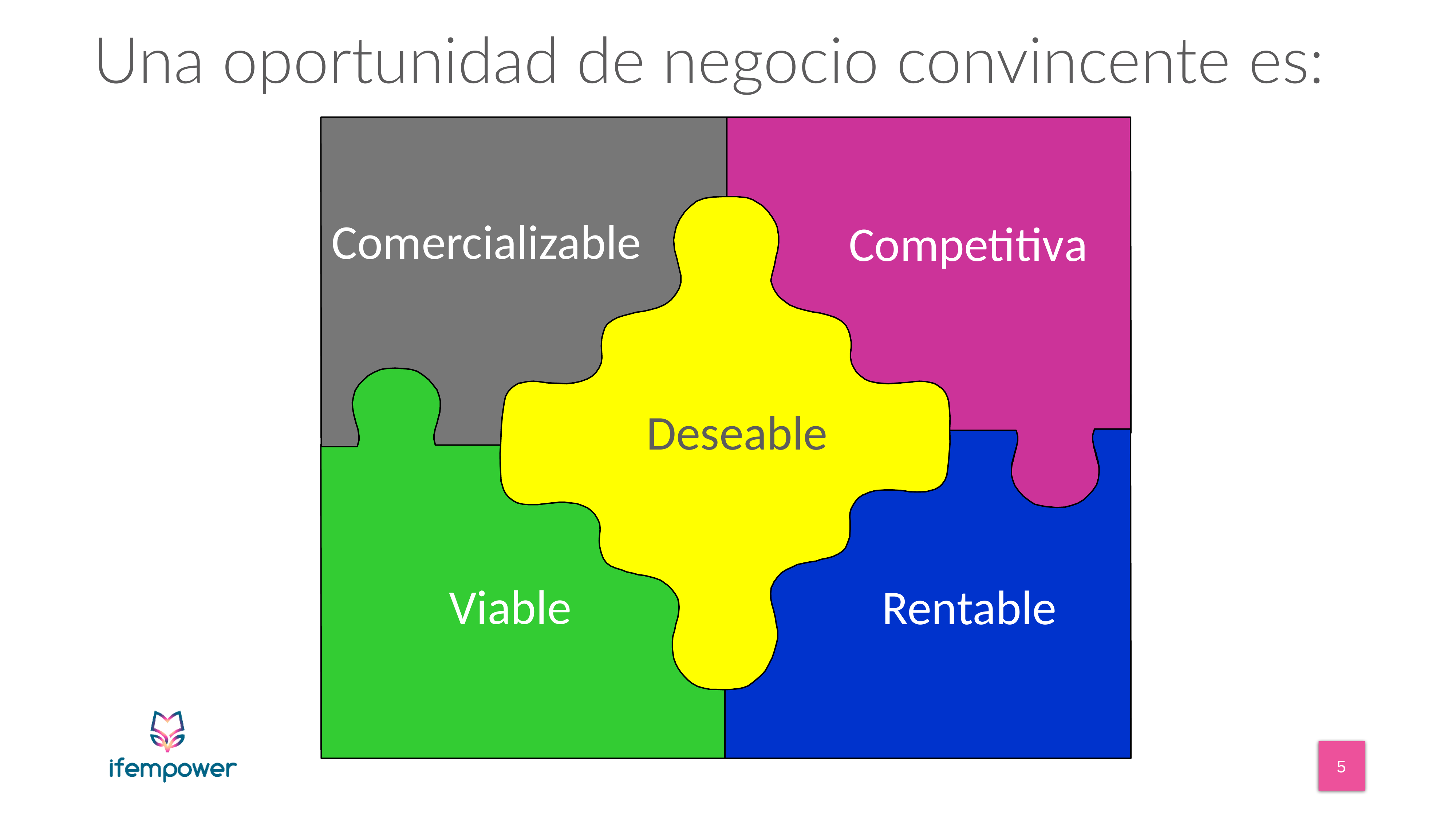

_
# Una oportunidad de negocio convincente es:

Comercializable
Competitiva

Deseable

Viable
Rentable